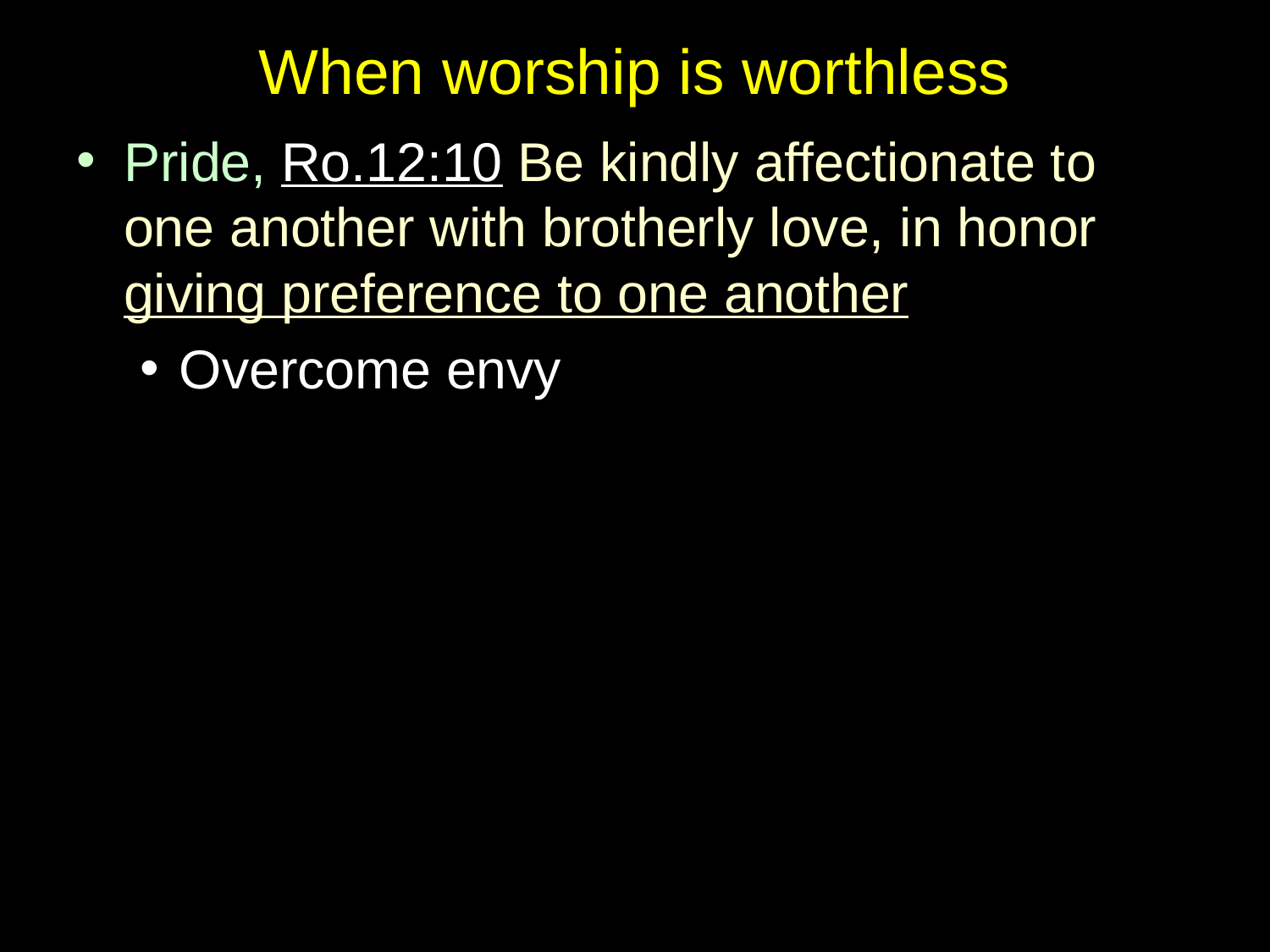

# When worship is worthless
Pride, Ro.12:10 Be kindly affectionate to one another with brotherly love, in honor giving preference to one another
Overcome envy